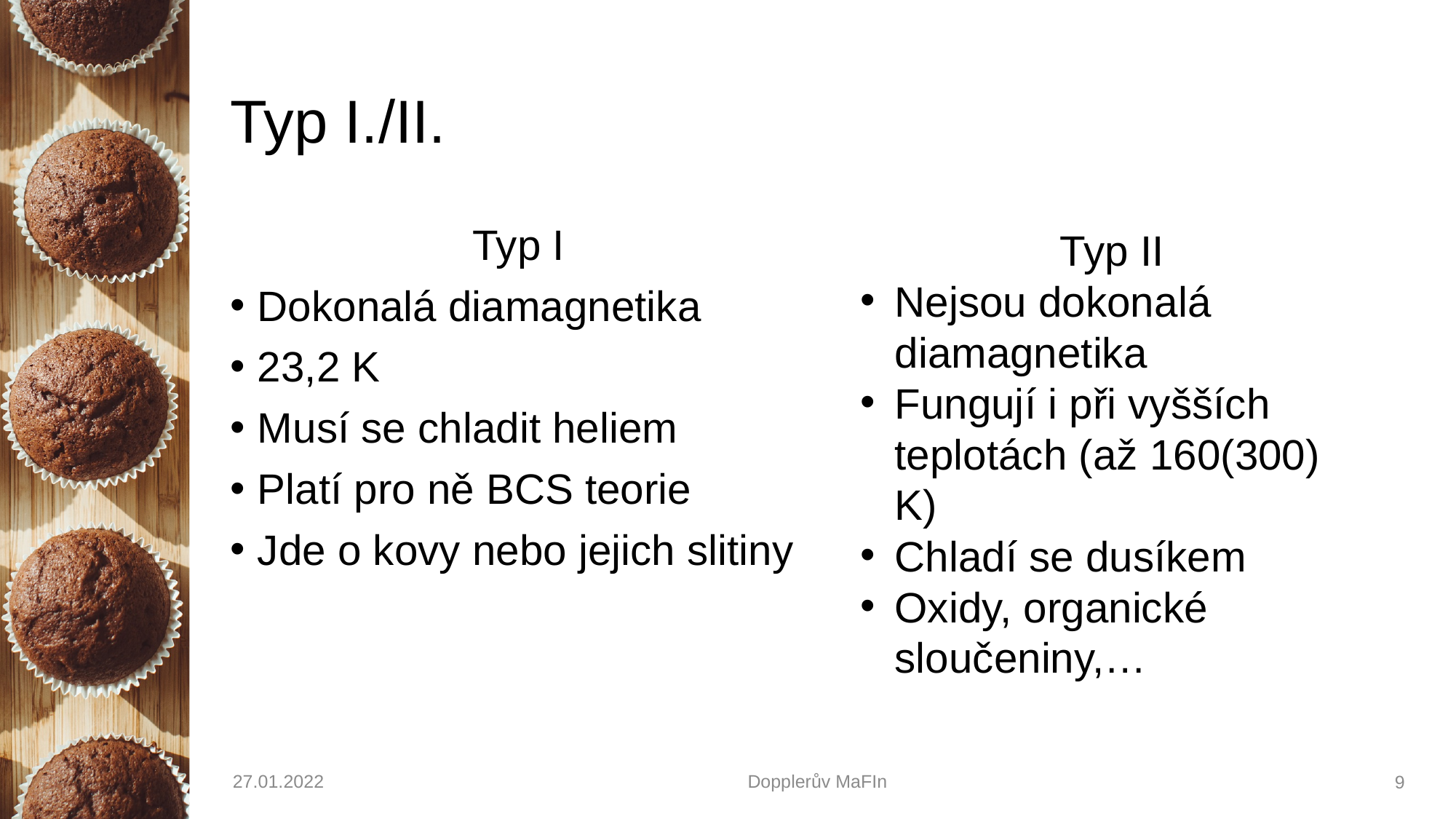

# Typ I./II.
Typ I
Dokonalá diamagnetika
23,2 K
Musí se chladit heliem
Platí pro ně BCS teorie
Jde o kovy nebo jejich slitiny
Typ II
Nejsou dokonalá diamagnetika
Fungují i při vyšších teplotách (až 160(300) K)
Chladí se dusíkem
Oxidy, organické sloučeniny,…
27.01.2022
Dopplerův MaFIn
9